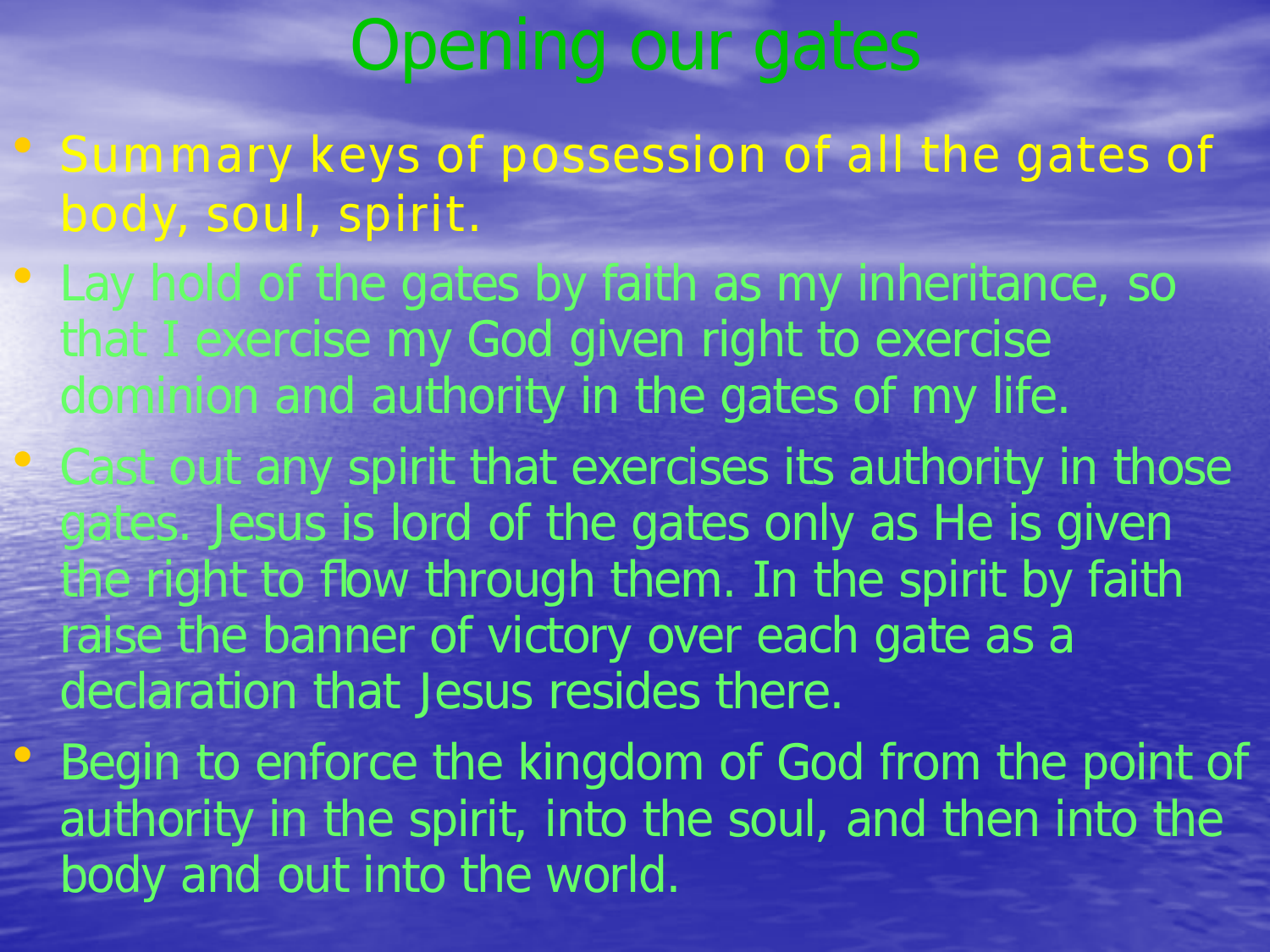

# Opening our gates
Summary keys of possession of all the gates of body, soul, spirit.
Lay hold of the gates by faith as my inheritance, so that I exercise my God given right to exercise dominion and authority in the gates of my life.
Cast out any spirit that exercises its authority in those gates. Jesus is lord of the gates only as He is given the right to flow through them. In the spirit by faith raise the banner of victory over each gate as a declaration that Jesus resides there.
Begin to enforce the kingdom of God from the point of authority in the spirit, into the soul, and then into the body and out into the world.